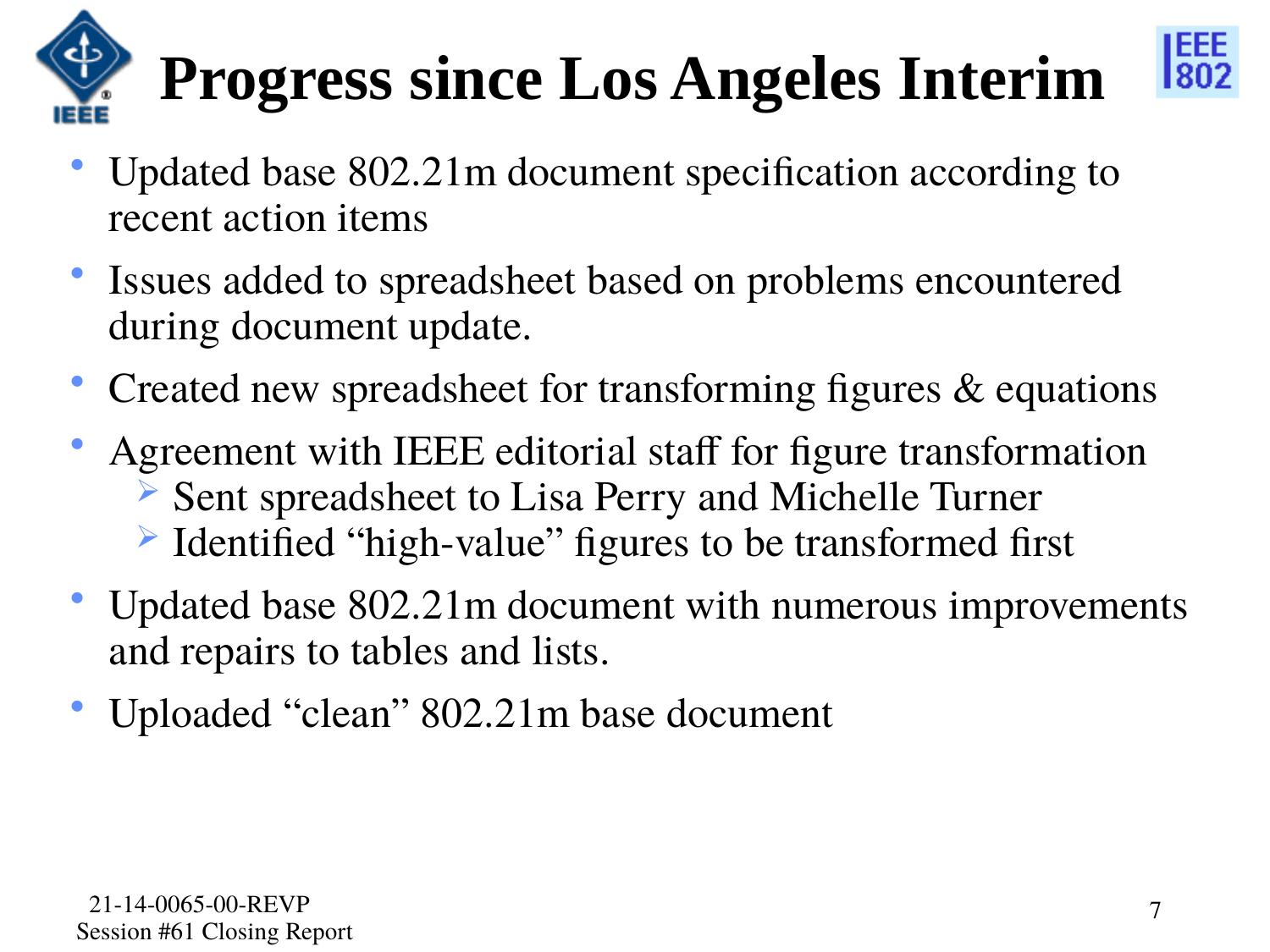

# Progress since Los Angeles Interim
Updated base 802.21m document specification according to recent action items
Issues added to spreadsheet based on problems encountered during document update.
Created new spreadsheet for transforming figures & equations
Agreement with IEEE editorial staff for figure transformation
 Sent spreadsheet to Lisa Perry and Michelle Turner
 Identified “high-value” figures to be transformed first
Updated base 802.21m document with numerous improvements and repairs to tables and lists.
Uploaded “clean” 802.21m base document

21-14-0065-00-REVP      Session #61 Closing Report
7